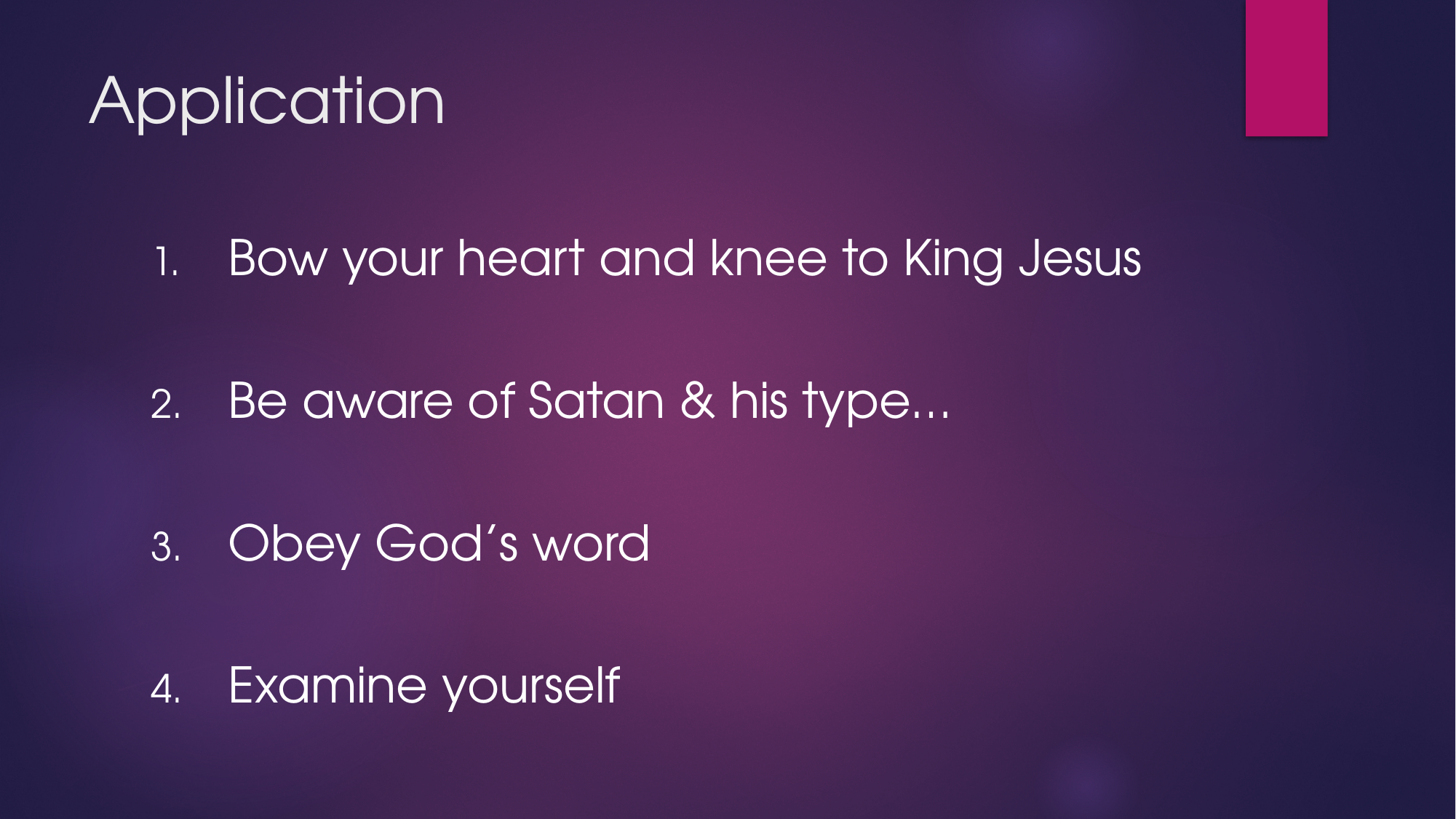

# Application
Bow your heart and knee to King Jesus

Be aware of Satan & his type…

Obey God’s word

Examine yourself